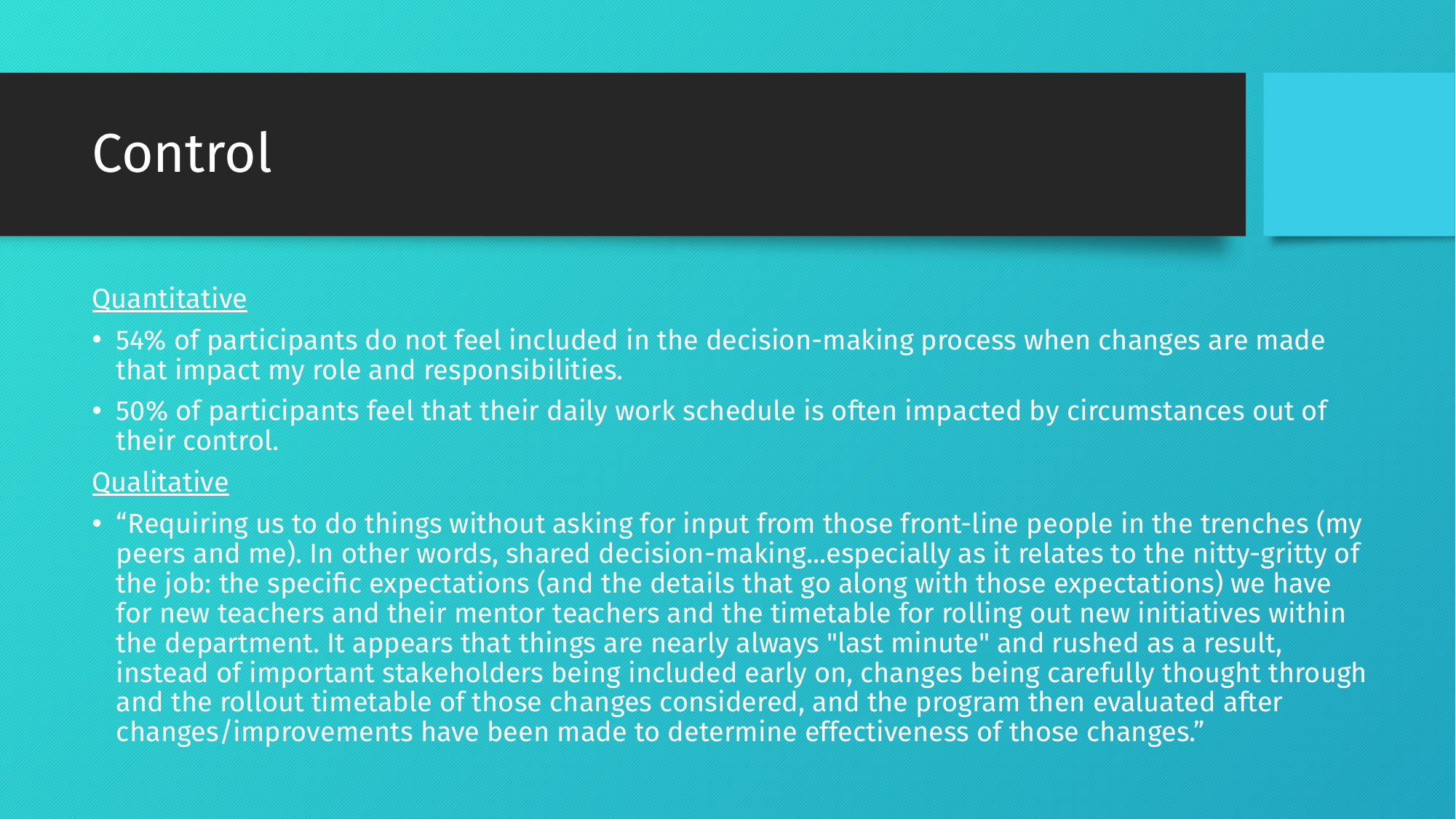

# Control
Quantitative
54% of participants do not feel included in the decision-making process when changes are made that impact my role and responsibilities.
50% of participants feel that their daily work schedule is often impacted by circumstances out of their control.
Qualitative
“Requiring us to do things without asking for input from those front-line people in the trenches (my peers and me). In other words, shared decision-making...especially as it relates to the nitty-gritty of the job: the specific expectations (and the details that go along with those expectations) we have for new teachers and their mentor teachers and the timetable for rolling out new initiatives within the department. It appears that things are nearly always "last minute" and rushed as a result, instead of important stakeholders being included early on, changes being carefully thought through and the rollout timetable of those changes considered, and the program then evaluated after changes/improvements have been made to determine effectiveness of those changes.”